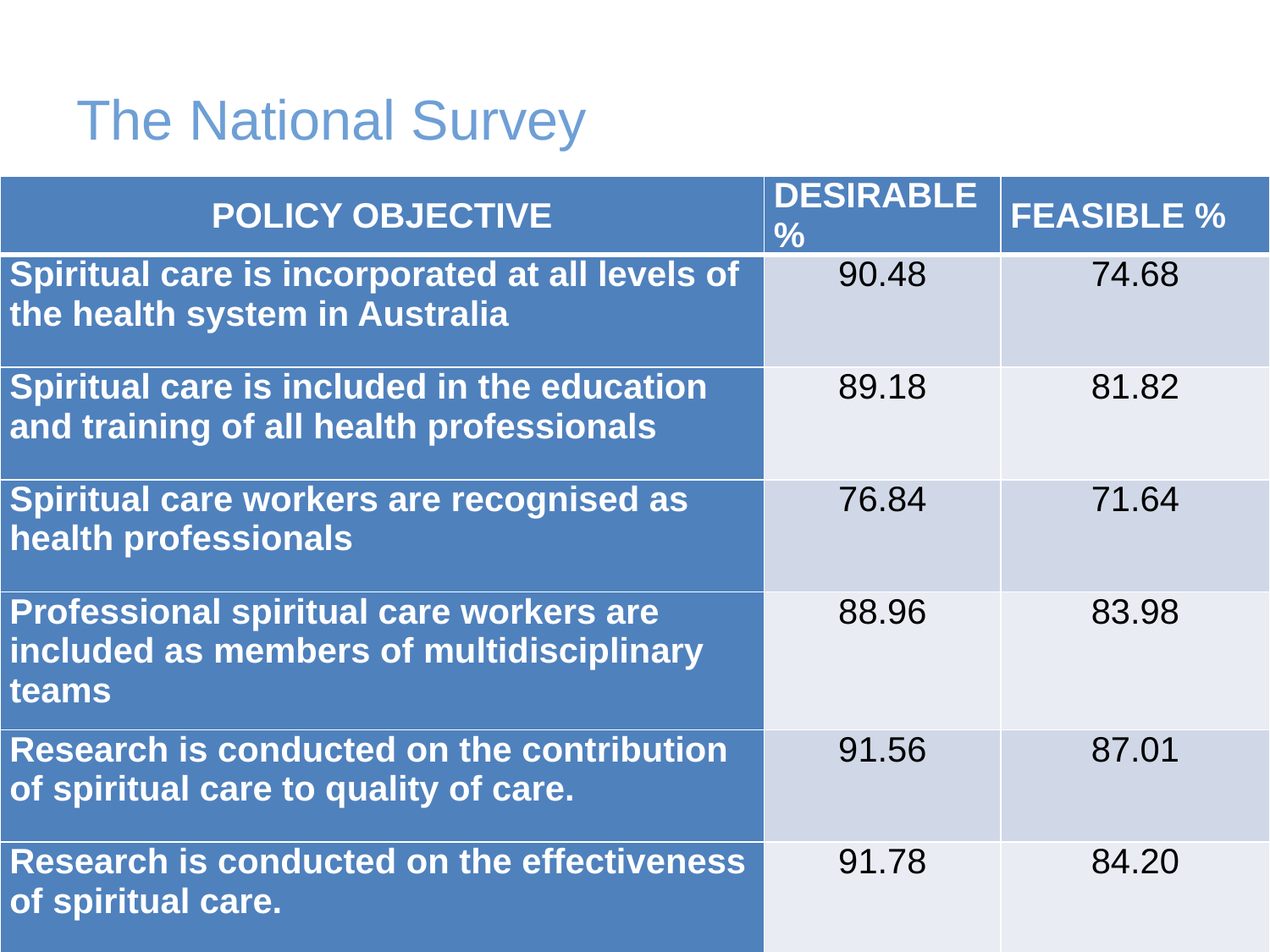

# The National Survey
| POLICY OBJECTIVE | DESIRABLE % | FEASIBLE % |
| --- | --- | --- |
| Spiritual care is incorporated at all levels of the health system in Australia | 90.48 | 74.68 |
| Spiritual care is included in the education and training of all health professionals | 89.18 | 81.82 |
| Spiritual care workers are recognised as health professionals | 76.84 | 71.64 |
| Professional spiritual care workers are included as members of multidisciplinary teams | 88.96 | 83.98 |
| Research is conducted on the contribution of spiritual care to quality of care. | 91.56 | 87.01 |
| Research is conducted on the effectiveness of spiritual care. | 91.78 | 84.20 |